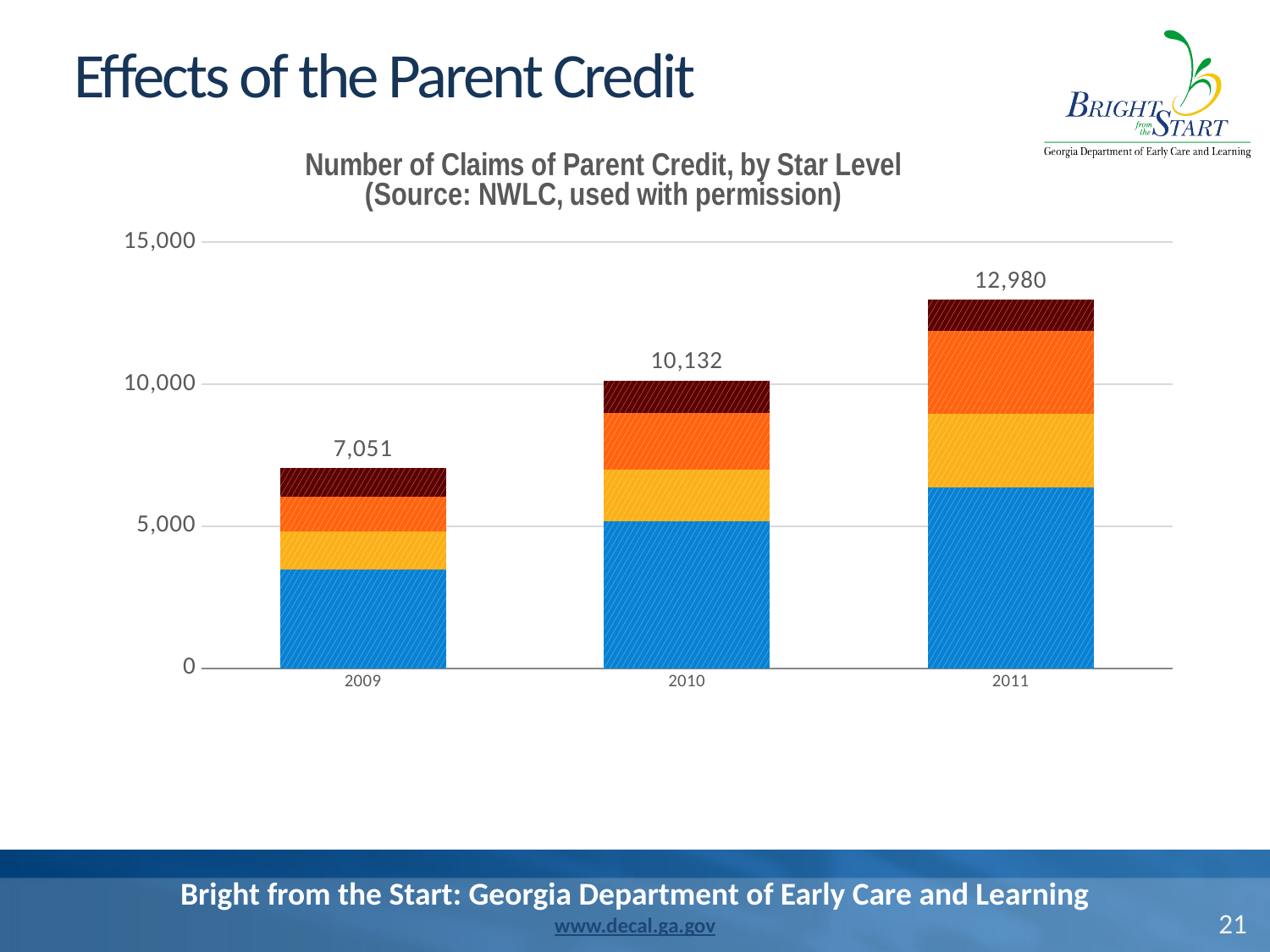

# Effects of the Parent Credit

### Chart: Number of Claims of Parent Credit, by Star Level
(Source: NWLC, used with permission)

| Category | 2 Stars | 3 Stars | 4 Stars | 5 Stars | Total |
|---|---|---|---|---|---|
| 2009 | 3477.0 | 1350.0 | 1202.0 | 1022.0 | 7051.0 |
| 2010 | 5176.0 | 1816.0 | 2009.0 | 1131.0 | 10132.0 |
| 2011 | 6363.0 | 2603.0 | 2921.0 | 1093.0 | 12980.0 |